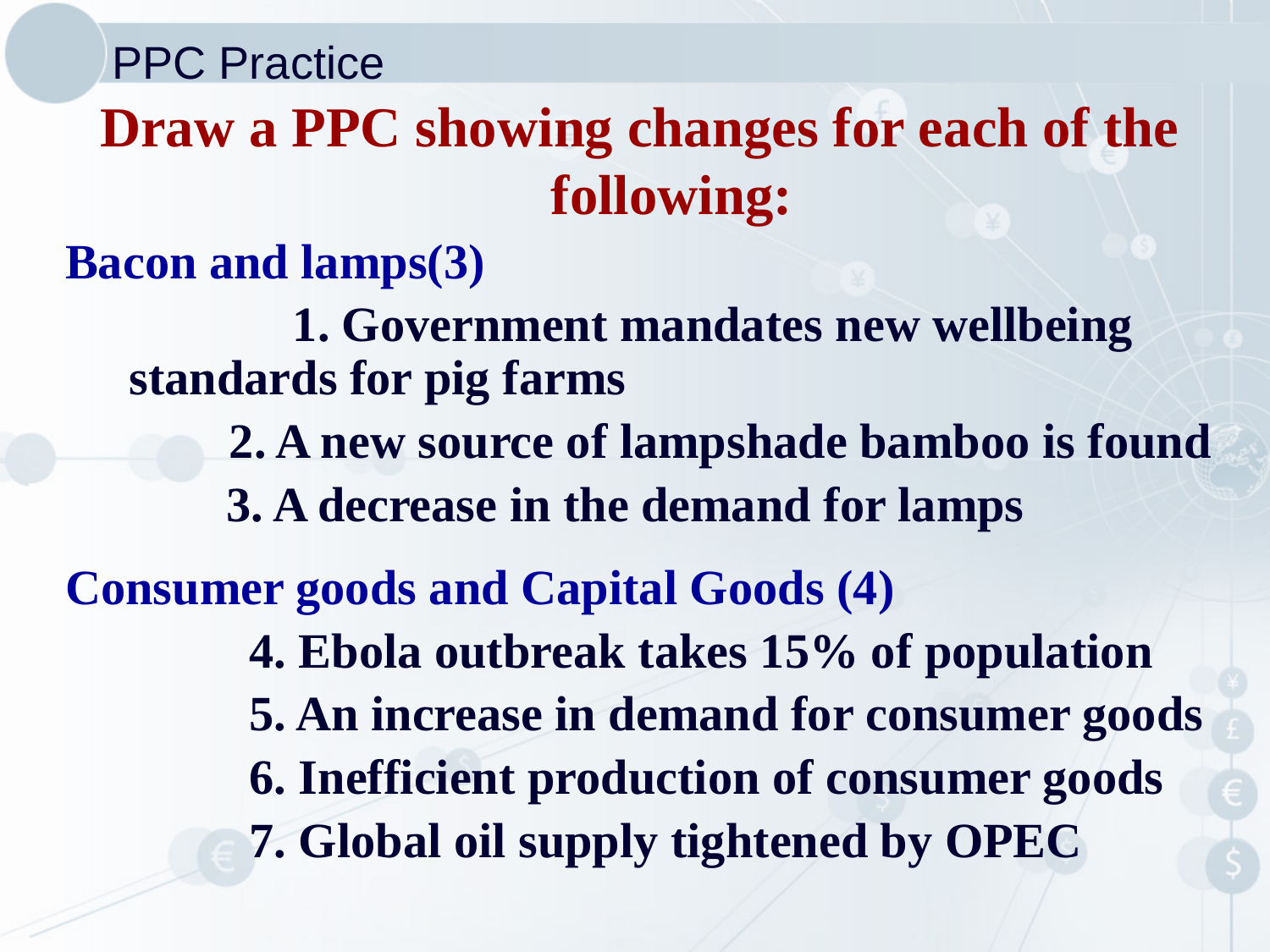

PPC Practice
Draw a PPC showing changes for each of the following:
Bacon and lamps(3)
		   1. Government mandates new wellbeing standards for pig farms
  2. A new source of lampshade bamboo is found
  3. A decrease in the demand for lamps

Consumer goods and Capital Goods (4)
               4. Ebola outbreak takes 15% of population
               5. An increase in demand for consumer goods
               6. Inefficient production of consumer goods
               7. Global oil supply tightened by OPEC